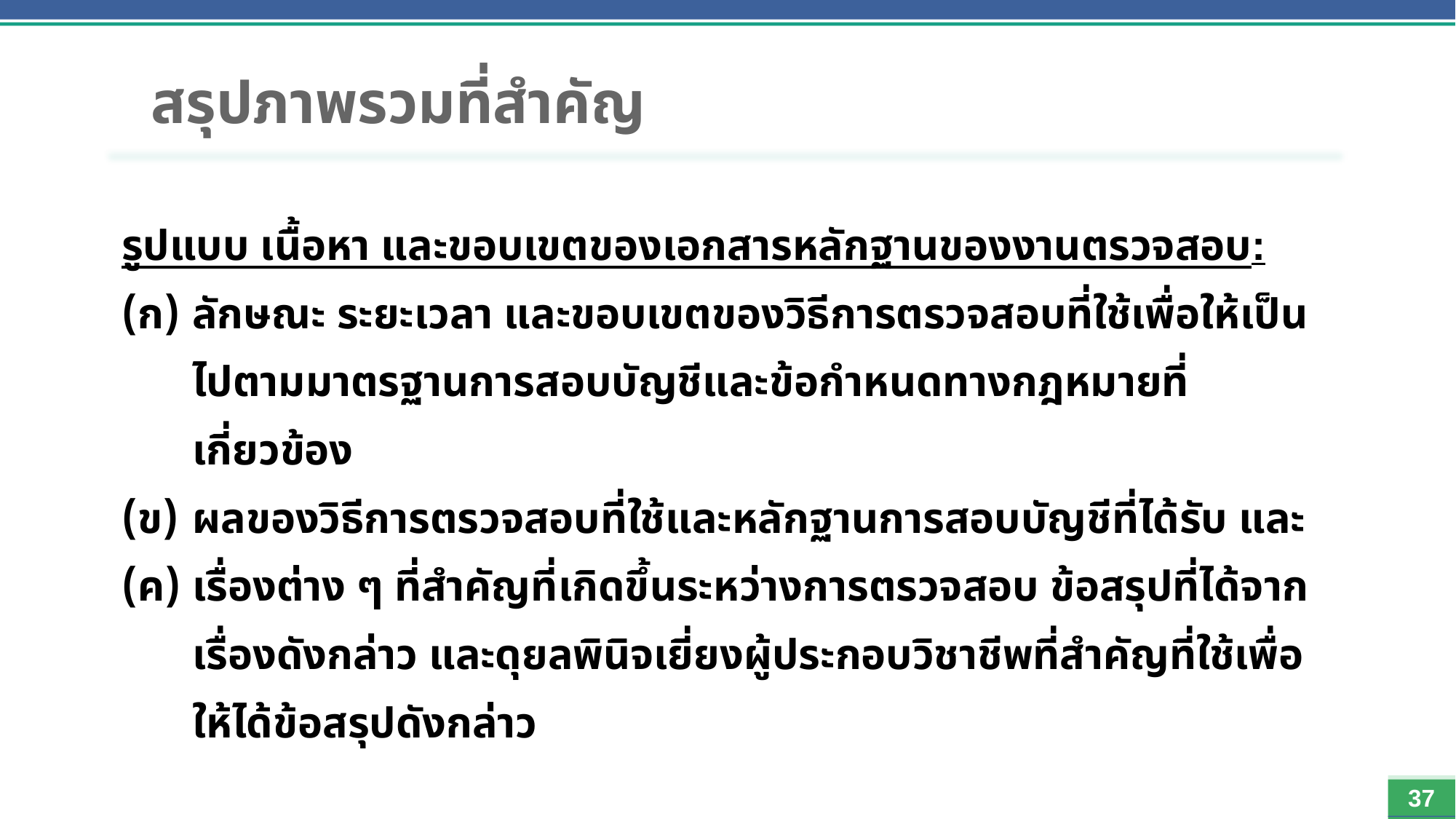

# สรุปภาพรวมที่สำคัญ
รูปแบบ เนื้อหา และขอบเขตของเอกสารหลักฐานของงานตรวจสอบ:
ลักษณะ ระยะเวลา และขอบเขตของวิธีการตรวจสอบที่ใช้เพื่อให้เป็นไปตามมาตรฐานการสอบบัญชีและข้อกำหนดทางกฎหมายที่เกี่ยวข้อง
ผลของวิธีการตรวจสอบที่ใช้และหลักฐานการสอบบัญชีที่ได้รับ และ
เรื่องต่าง ๆ ที่สำคัญที่เกิดขึ้นระหว่างการตรวจสอบ ข้อสรุปที่ได้จากเรื่องดังกล่าว และดุยลพินิจเยี่ยงผู้ประกอบวิชาชีพที่สำคัญที่ใช้เพื่อให้ได้ข้อสรุปดังกล่าว
37